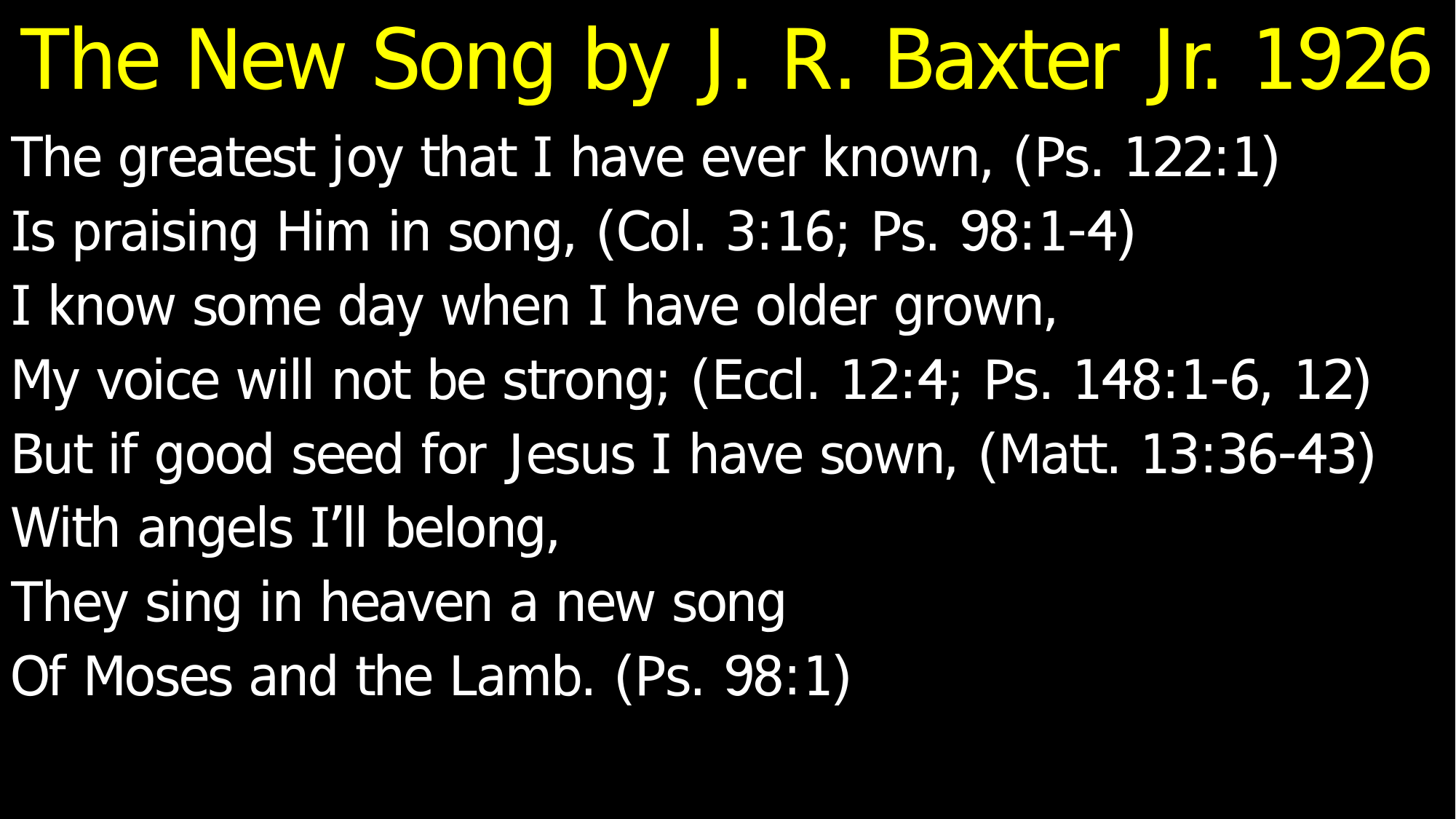

# The New Song by J. R. Baxter Jr. 1926
The greatest joy that I have ever known, (Ps. 122:1)
Is praising Him in song, (Col. 3:16; Ps. 98:1-4)
I know some day when I have older grown,
My voice will not be strong; (Eccl. 12:4; Ps. 148:1-6, 12)
But if good seed for Jesus I have sown, (Matt. 13:36-43)
With angels I’ll belong,
They sing in heaven a new song
Of Moses and the Lamb. (Ps. 98:1)